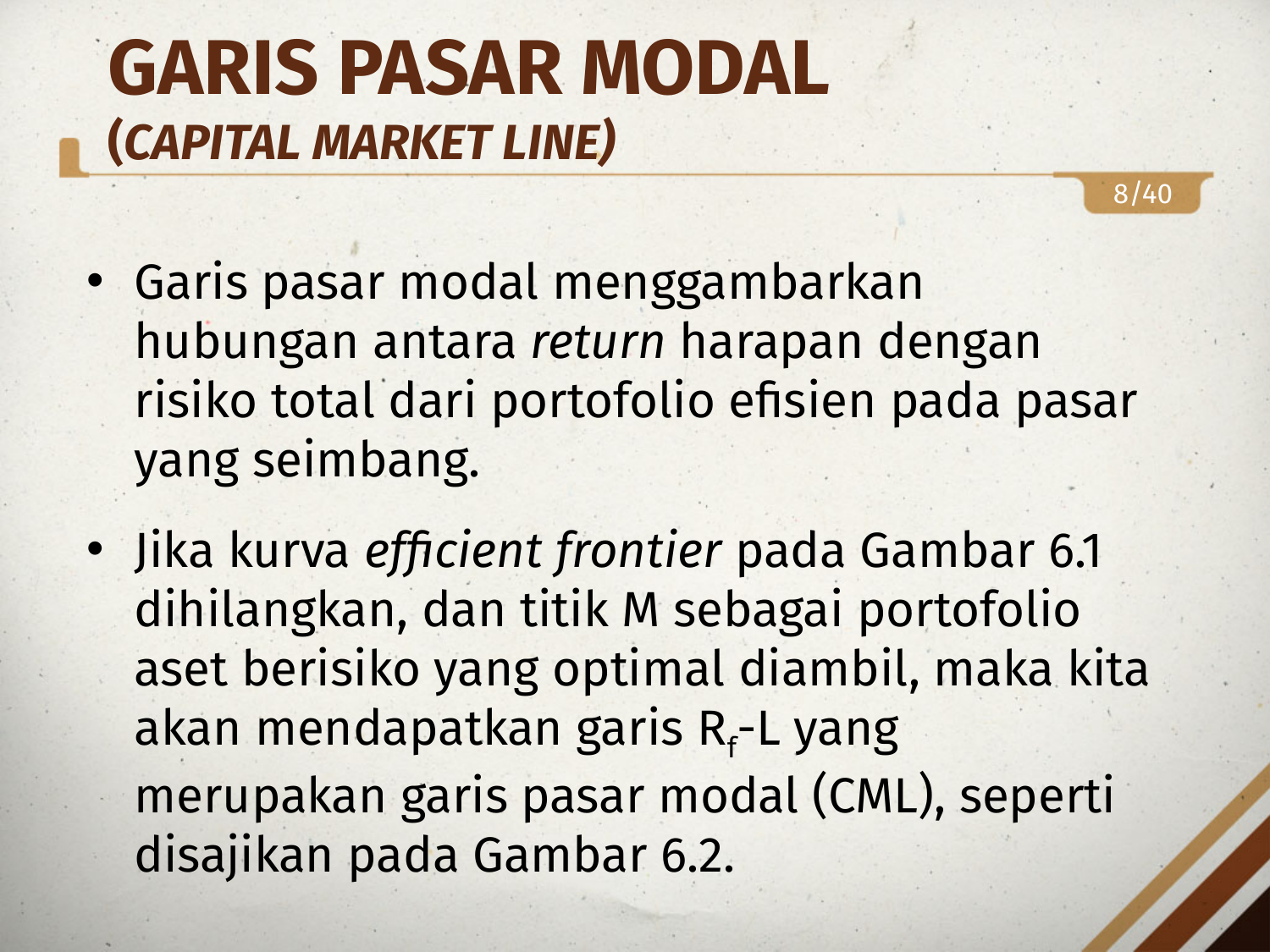

# GARIS PASAR MODAL (CAPITAL MARKET LINE)
8/40
Garis pasar modal menggambarkan hubungan antara return harapan dengan risiko total dari portofolio efisien pada pasar yang seimbang.
Jika kurva efficient frontier pada Gambar 6.1 dihilangkan, dan titik M sebagai portofolio aset berisiko yang optimal diambil, maka kita akan mendapatkan garis Rf-L yang merupakan garis pasar modal (CML), seperti disajikan pada Gambar 6.2.